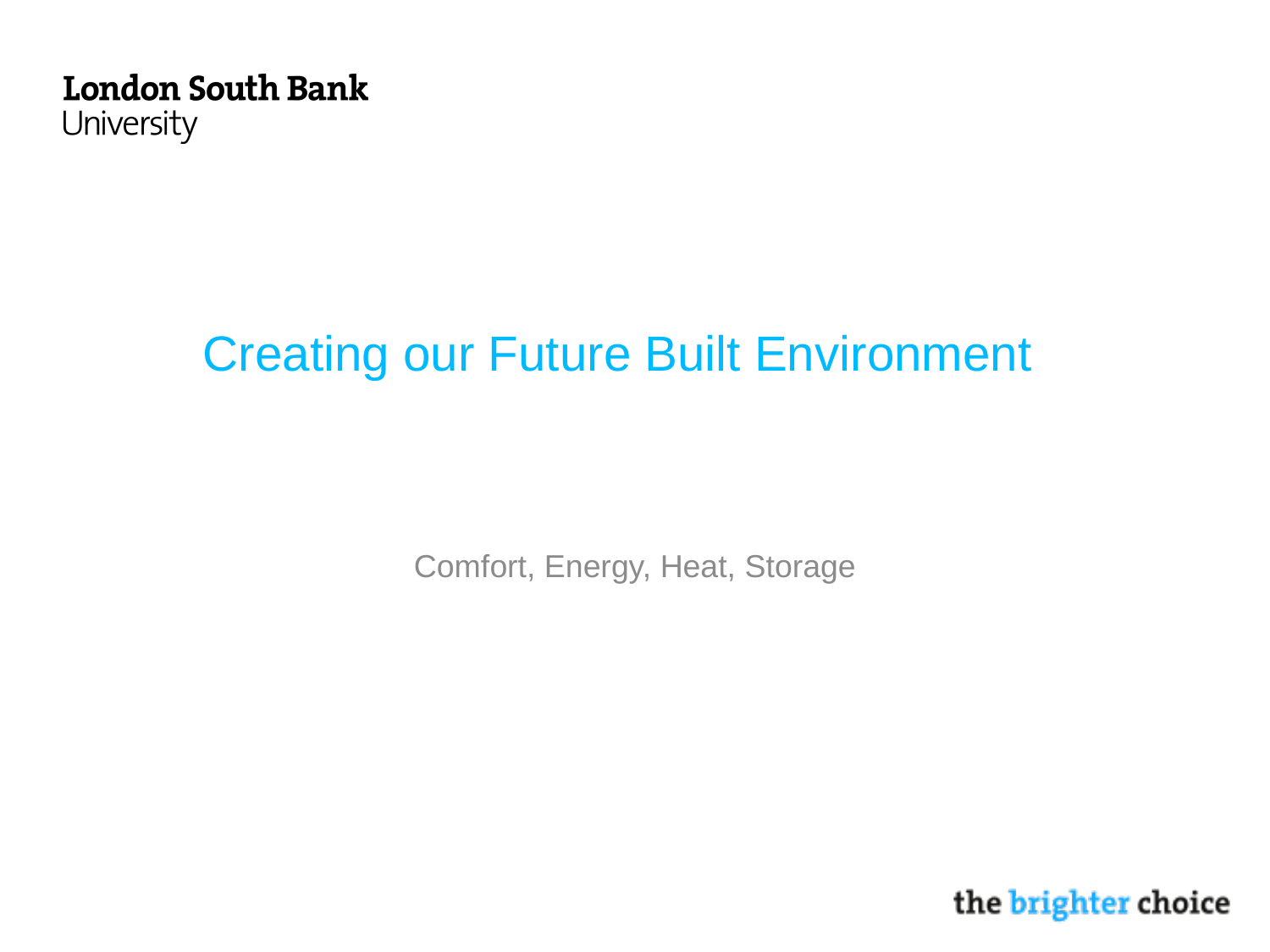

# Creating our Future Built Environment
Comfort, Energy, Heat, Storage